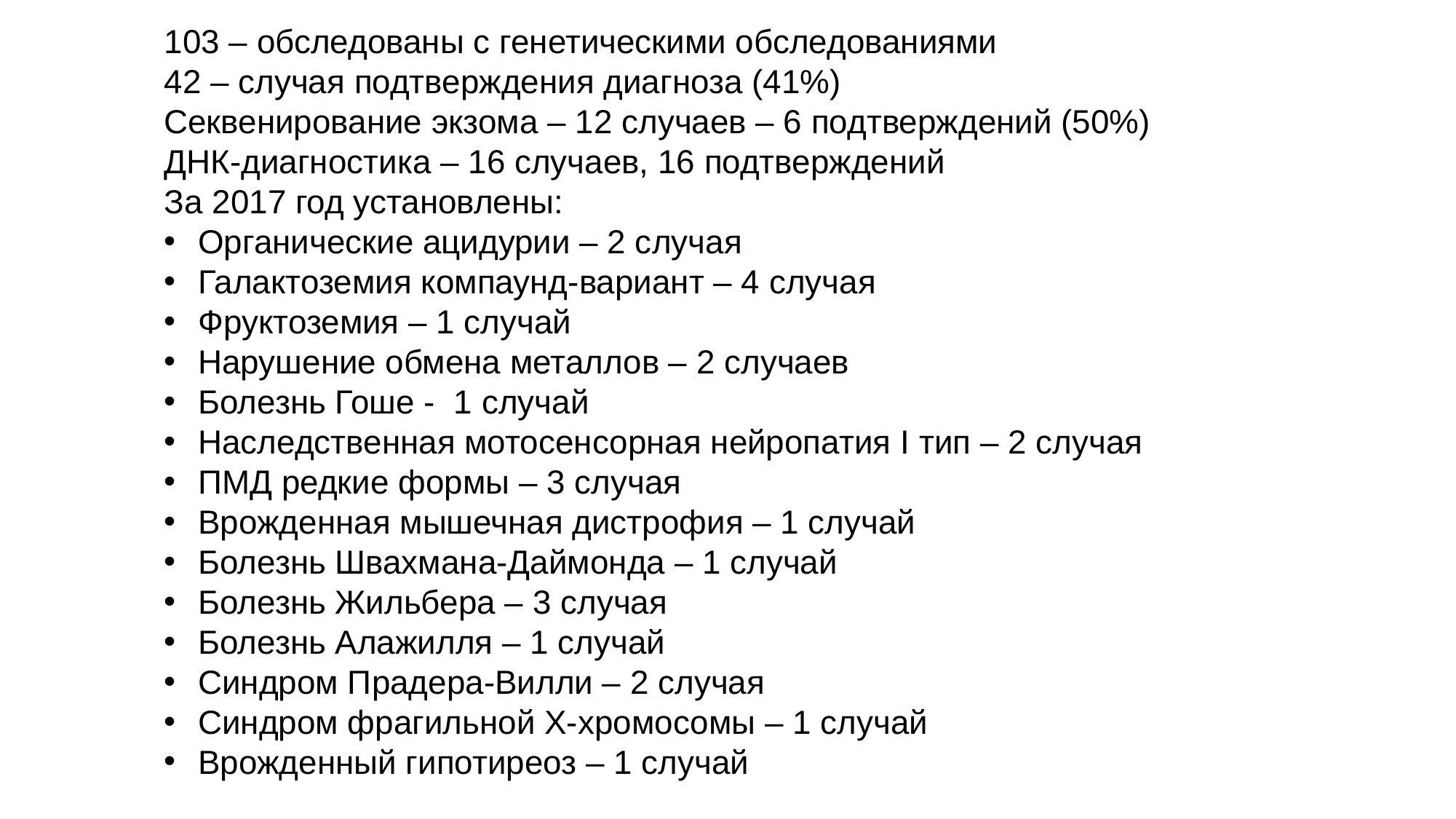

103 – обследованы с генетическими обследованиями
42 – случая подтверждения диагноза (41%)
Секвенирование экзома – 12 случаев – 6 подтверждений (50%)
ДНК-диагностика – 16 случаев, 16 подтверждений
За 2017 год установлены:
Органические ацидурии – 2 случая
Галактоземия компаунд-вариант – 4 случая
Фруктоземия – 1 случай
Нарушение обмена металлов – 2 случаев
Болезнь Гоше -  1 случай
Наследственная мотосенсорная нейропатия I тип – 2 случая
ПМД редкие формы – 3 случая
Врожденная мышечная дистрофия – 1 случай
Болезнь Швахмана-Даймонда – 1 случай
Болезнь Жильбера – 3 случая
Болезнь Алажилля – 1 случай
Синдром Прадера-Вилли – 2 случая
Синдром фрагильной Х-хромосомы – 1 случай
Врожденный гипотиреоз – 1 случай